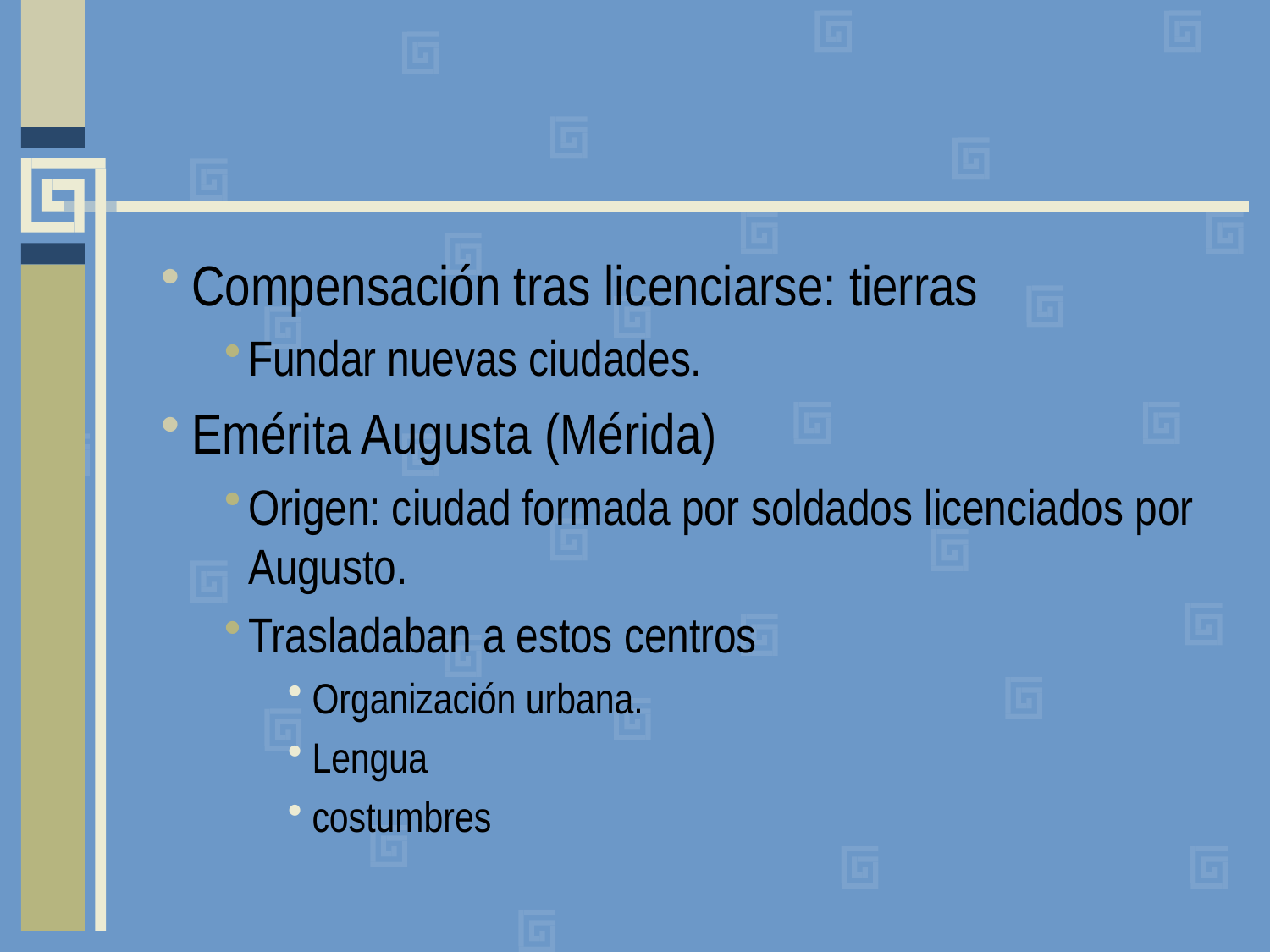

#
Compensación tras licenciarse: tierras
Fundar nuevas ciudades.
Emérita Augusta (Mérida)
Origen: ciudad formada por soldados licenciados por Augusto.
Trasladaban a estos centros
Organización urbana.
Lengua
costumbres